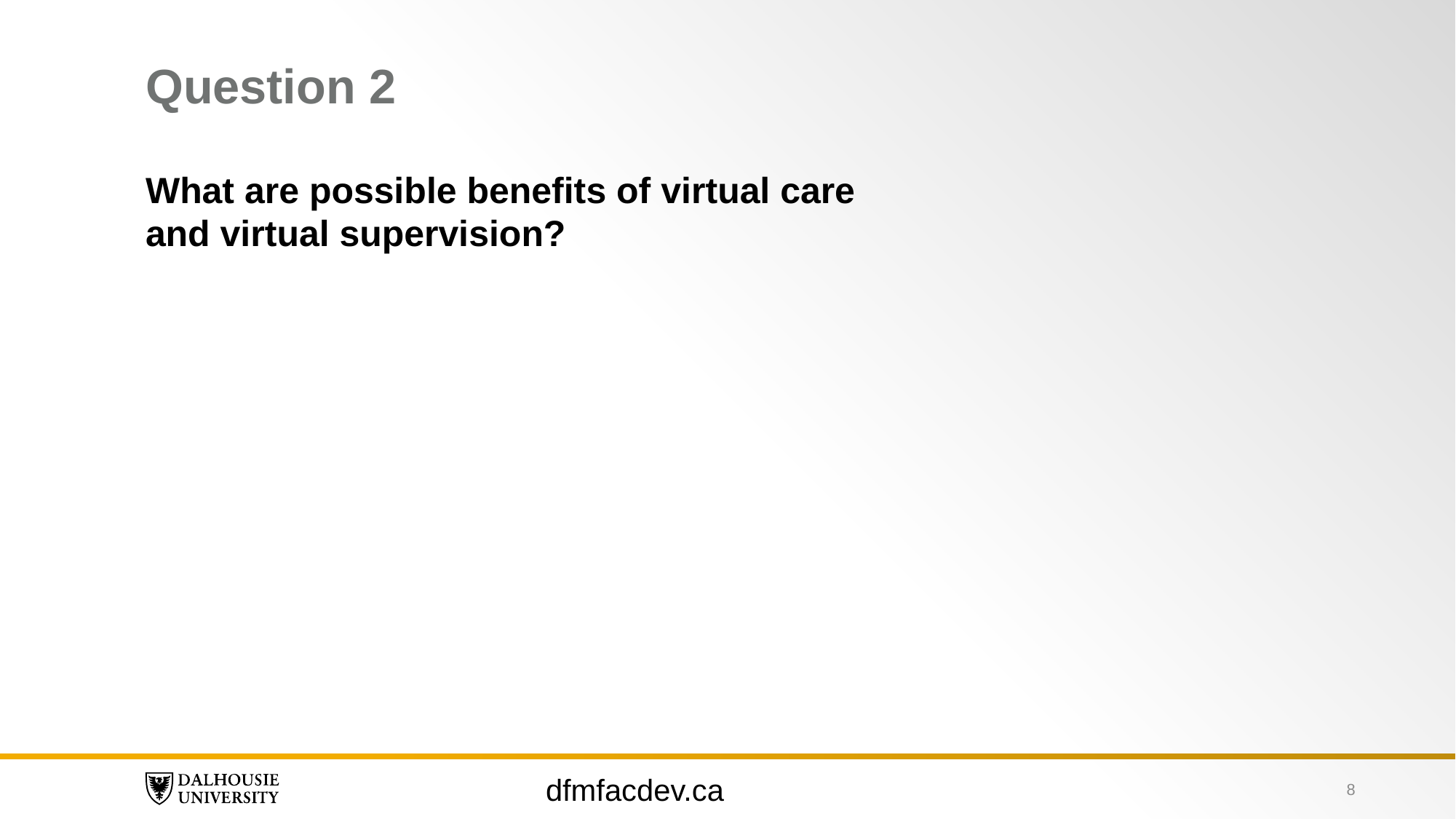

# Question 2
What are possible benefits of virtual care and virtual supervision?
dfmfacdev.ca
8